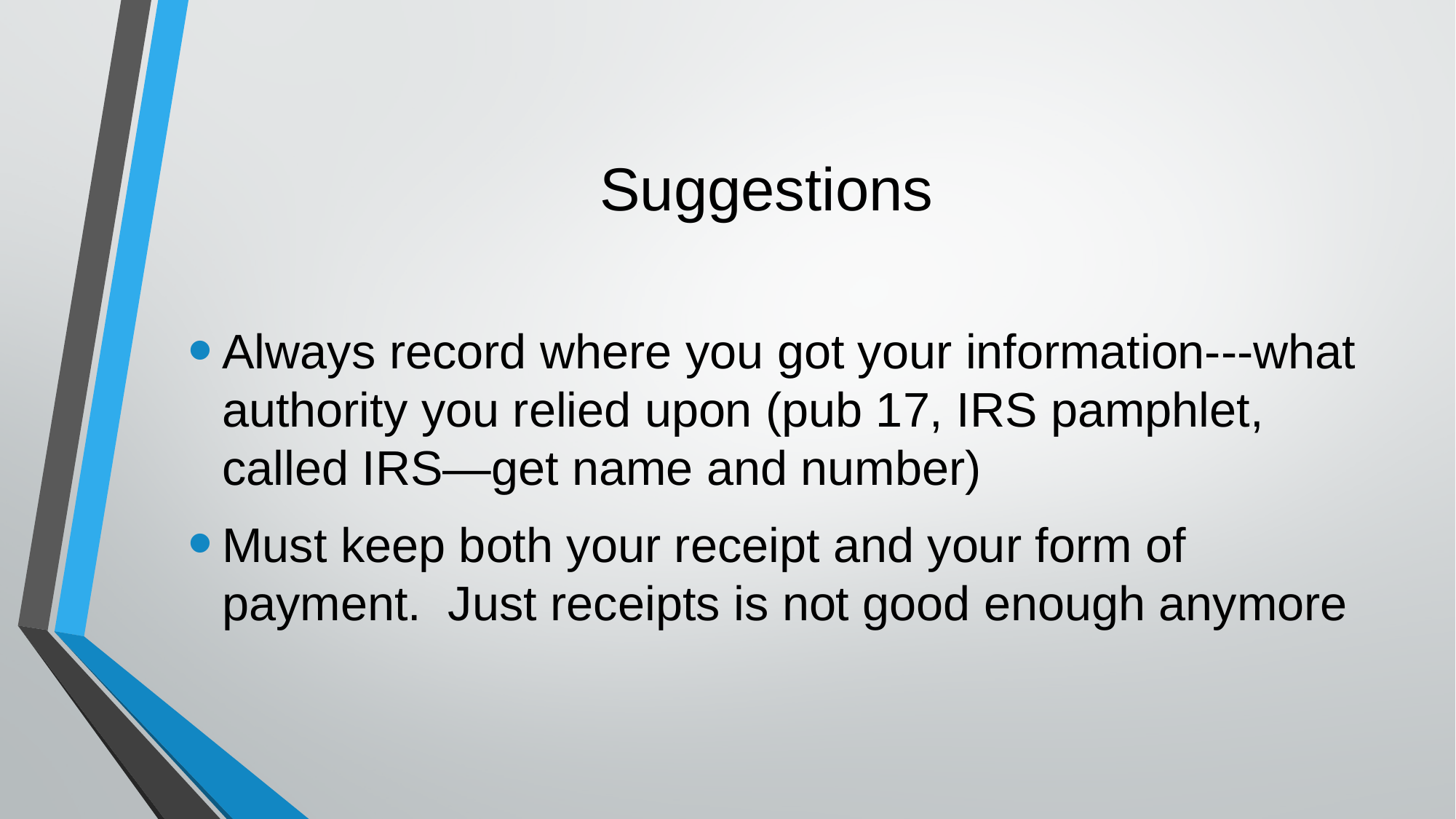

# Suggestions
Always record where you got your information---what authority you relied upon (pub 17, IRS pamphlet, called IRS—get name and number)
Must keep both your receipt and your form of payment.  Just receipts is not good enough anymore